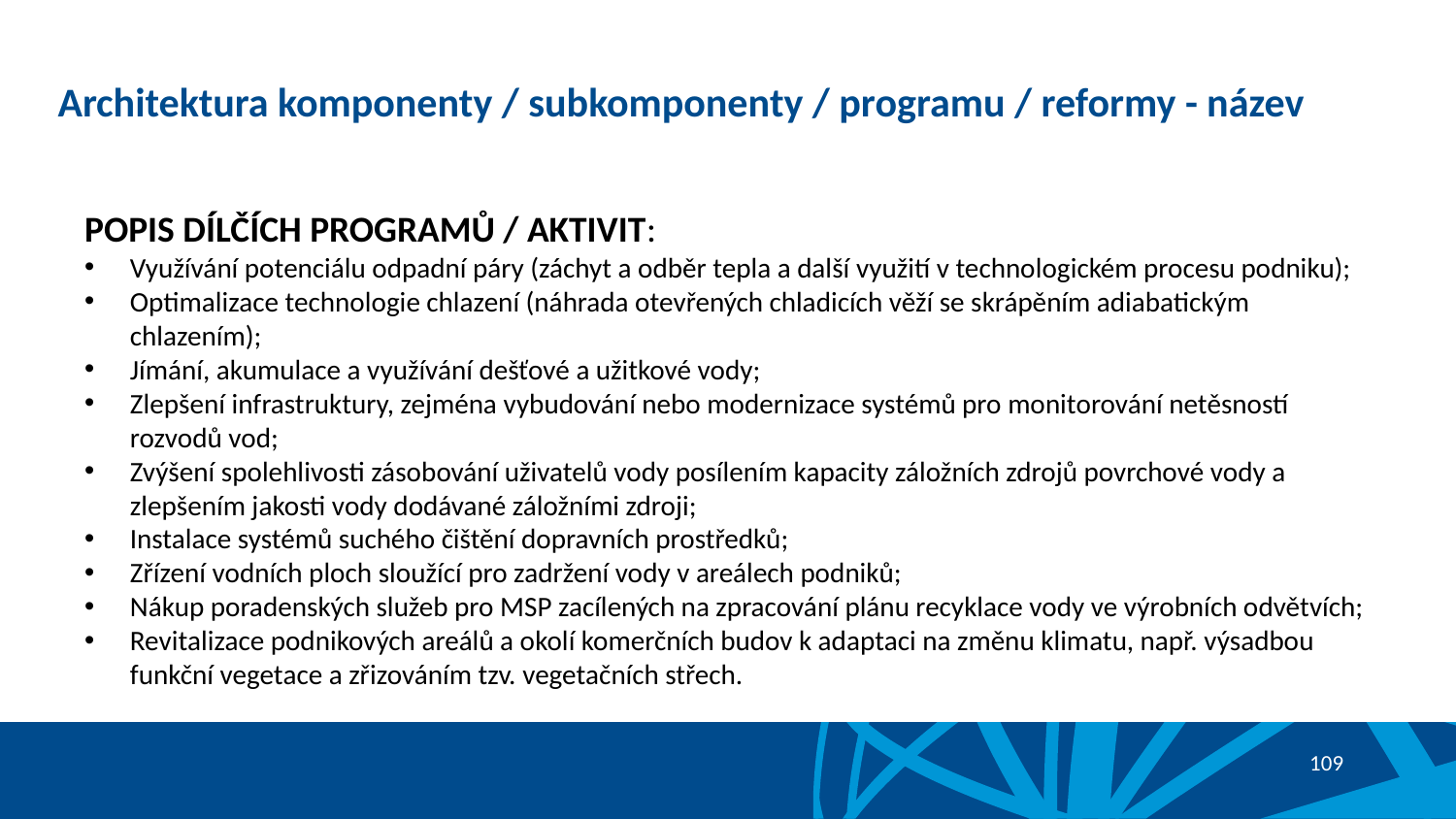

# Architektura komponenty / subkomponenty / programu / reformy - název
POPIS DÍLČÍCH PROGRAMŮ / AKTIVIT:
Využívání potenciálu odpadní páry (záchyt a odběr tepla a další využití v technologickém procesu podniku);
Optimalizace technologie chlazení (náhrada otevřených chladicích věží se skrápěním adiabatickým chlazením);
Jímání, akumulace a využívání dešťové a užitkové vody;
Zlepšení infrastruktury, zejména vybudování nebo modernizace systémů pro monitorování netěsností rozvodů vod;
Zvýšení spolehlivosti zásobování uživatelů vody posílením kapacity záložních zdrojů povrchové vody a zlepšením jakosti vody dodávané záložními zdroji;
Instalace systémů suchého čištění dopravních prostředků;
Zřízení vodních ploch sloužící pro zadržení vody v areálech podniků;
Nákup poradenských služeb pro MSP zacílených na zpracování plánu recyklace vody ve výrobních odvětvích;
Revitalizace podnikových areálů a okolí komerčních budov k adaptaci na změnu klimatu, např. výsadbou funkční vegetace a zřizováním tzv. vegetačních střech.